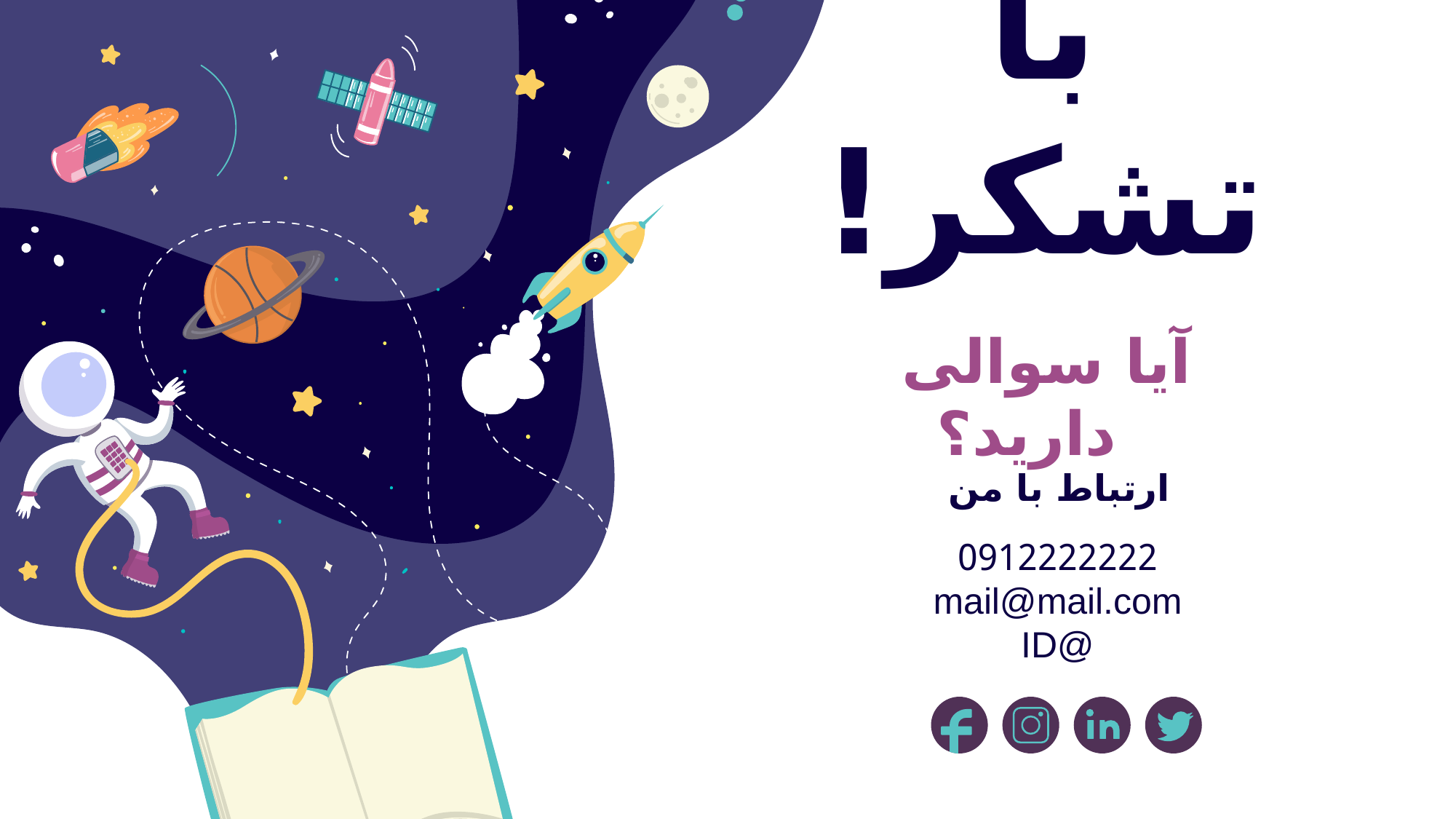

# با تشکر!
آیا سوالی دارید؟
ارتباط با من

0912222222
mail@mail.com
@ID